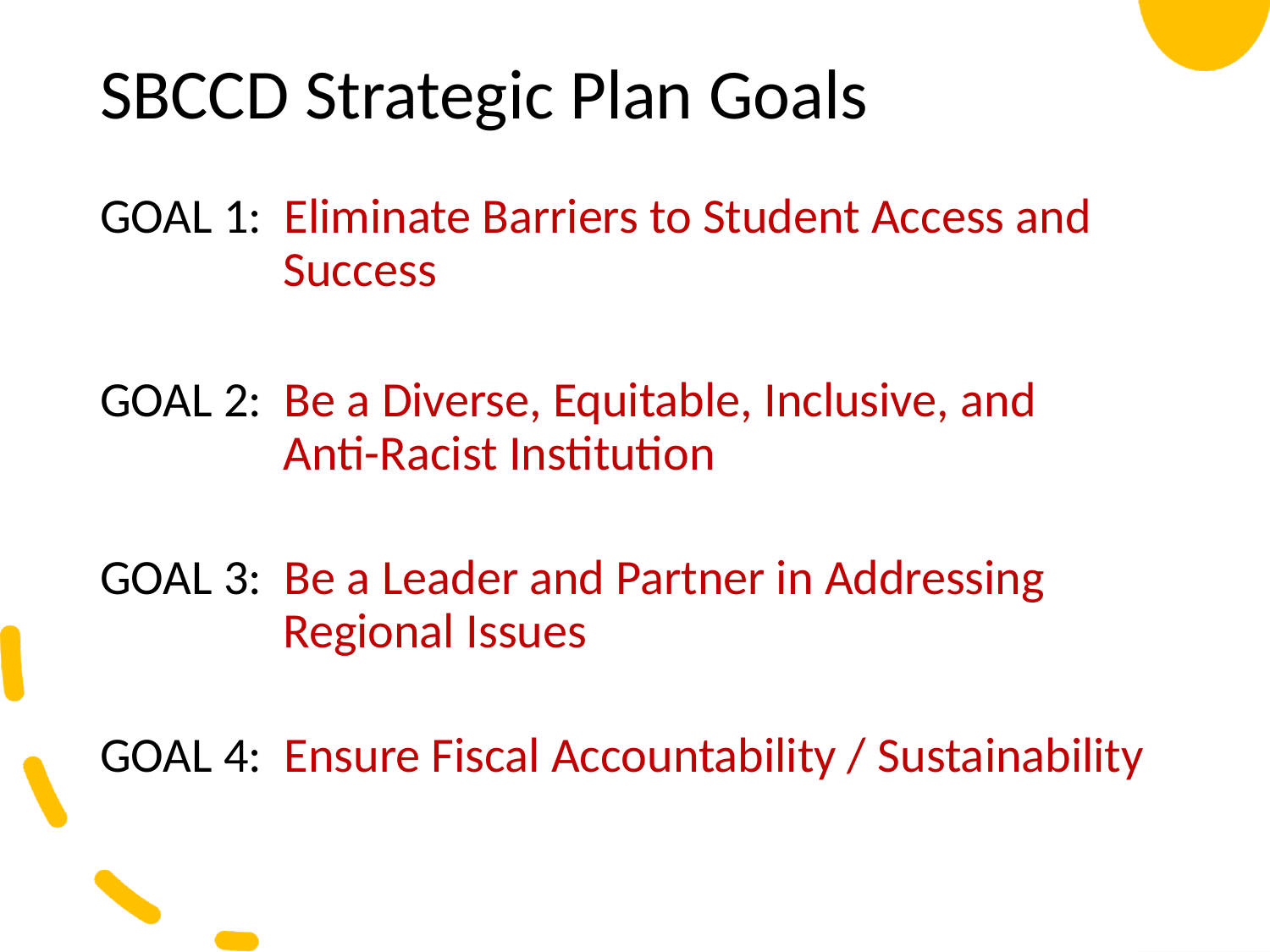

# SBCCD Strategic Plan Goals
GOAL 1:  Eliminate Barriers to Student Access and Success
GOAL 2:  Be a Diverse, Equitable, Inclusive, and
Anti-Racist Institution
GOAL 3:  Be a Leader and Partner in Addressing Regional Issues
GOAL 4:  Ensure Fiscal Accountability / Sustainability